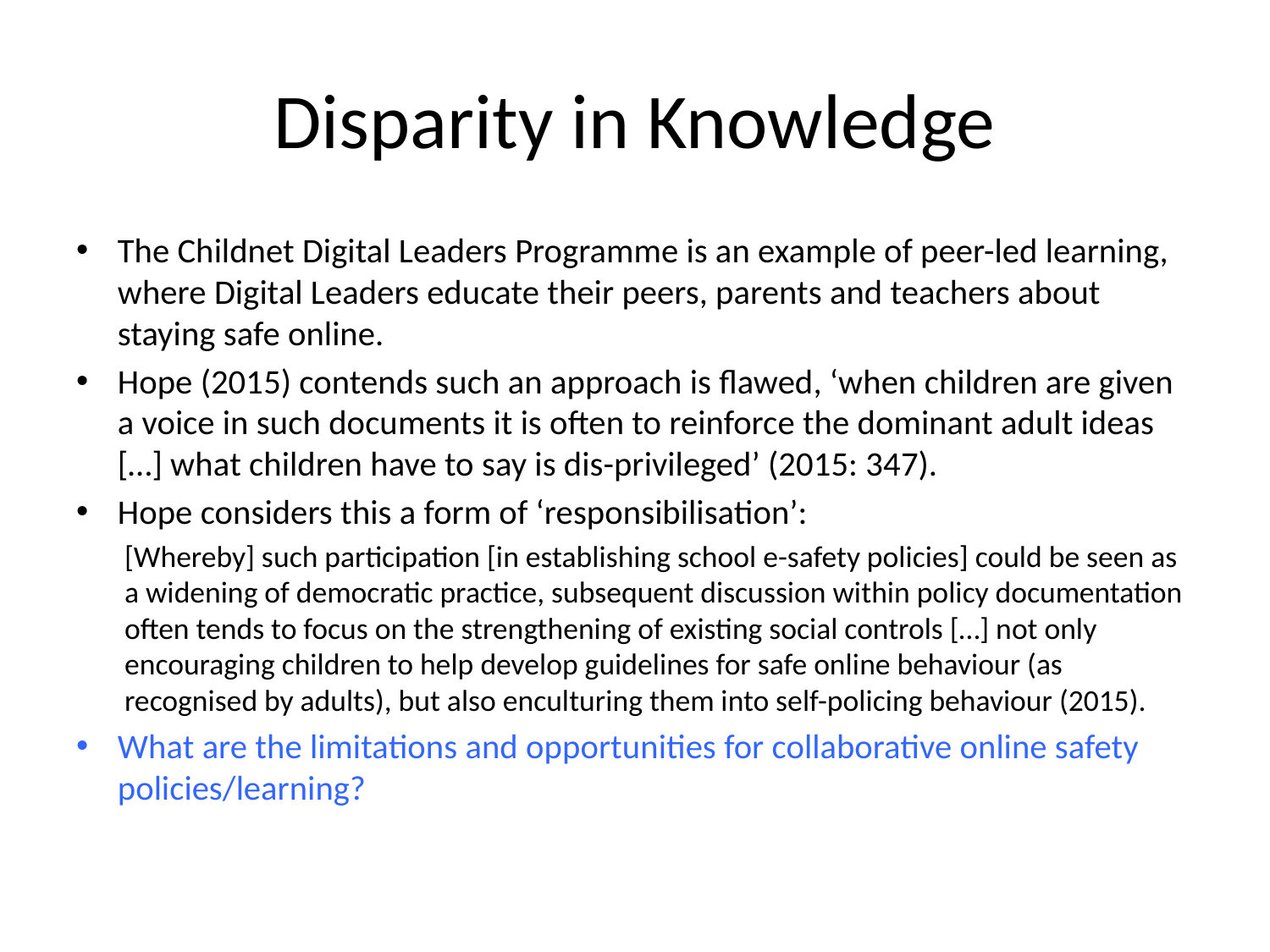

# Disparity in Knowledge
The Childnet Digital Leaders Programme is an example of peer-led learning, where Digital Leaders educate their peers, parents and teachers about staying safe online.
Hope (2015) contends such an approach is flawed, ‘when children are given a voice in such documents it is often to reinforce the dominant adult ideas […] what children have to say is dis-privileged’ (2015: 347).
Hope considers this a form of ‘responsibilisation’:
[Whereby] such participation [in establishing school e-safety policies] could be seen as a widening of democratic practice, subsequent discussion within policy documentation often tends to focus on the strengthening of existing social controls […] not only encouraging children to help develop guidelines for safe online behaviour (as recognised by adults), but also enculturing them into self-policing behaviour (2015).
What are the limitations and opportunities for collaborative online safety policies/learning?